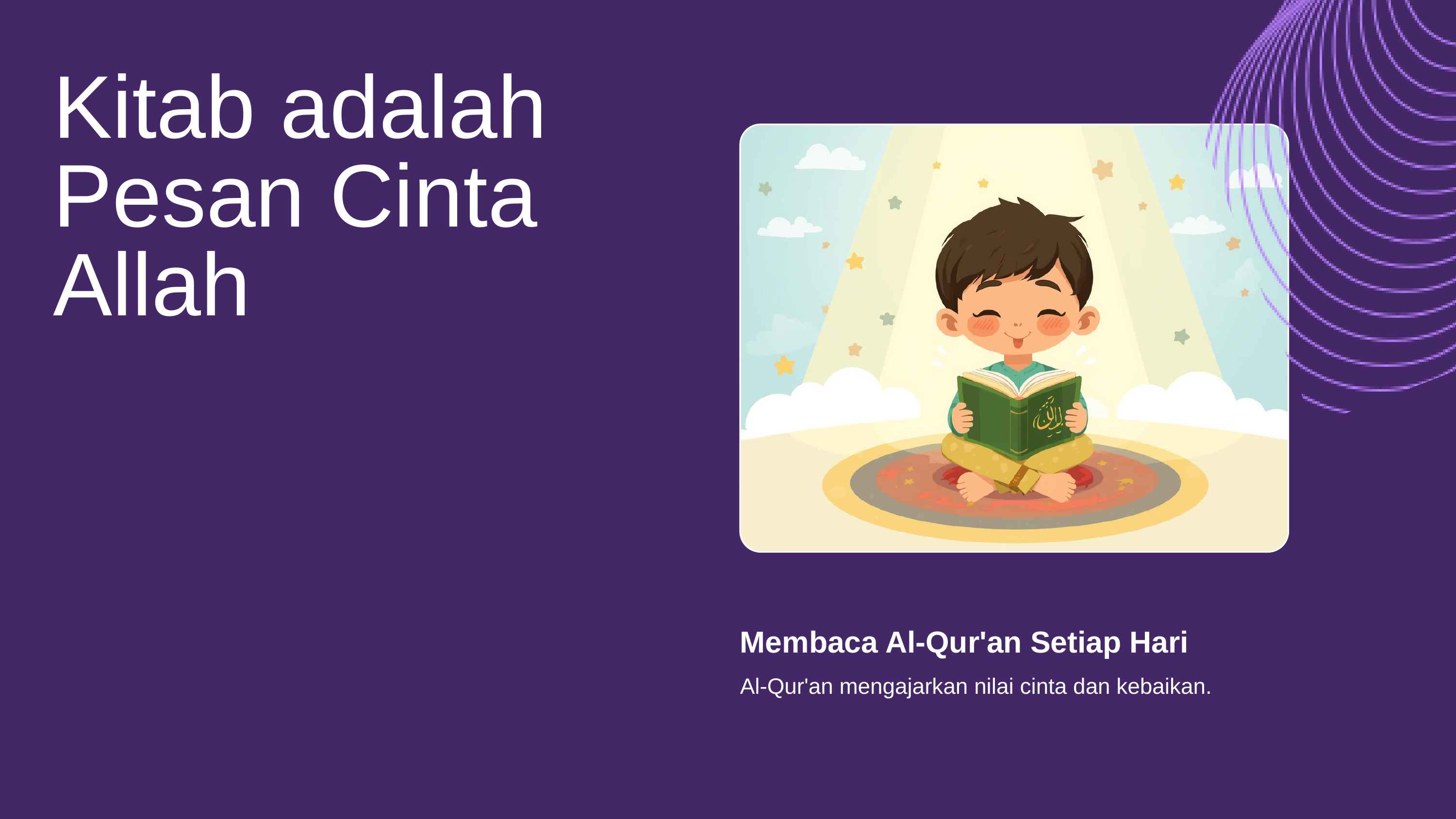

Kitab adalah Pesan Cinta Allah

Membaca Al-Qur'an Setiap Hari
Al-Qur'an mengajarkan nilai cinta dan kebaikan.